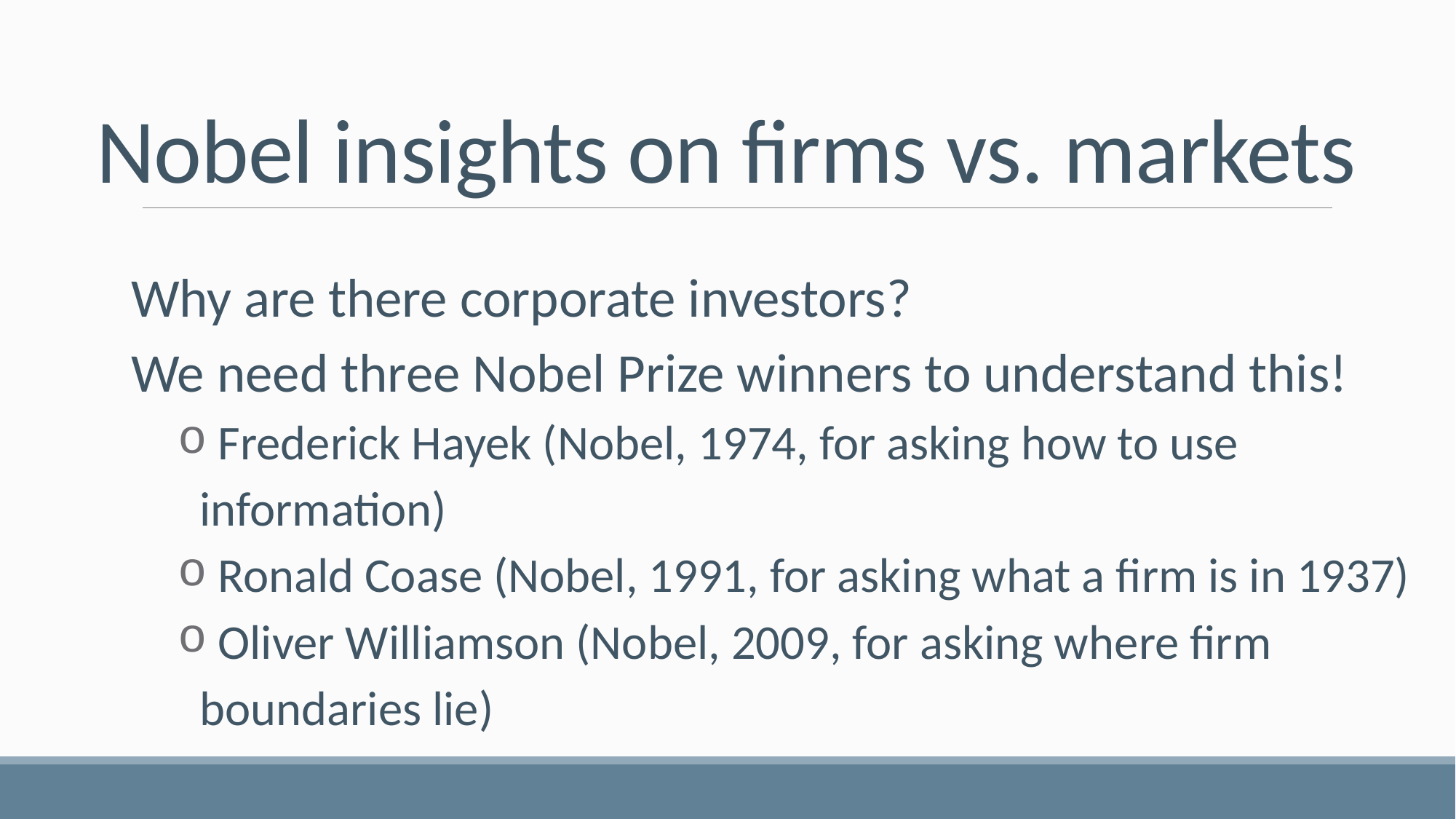

# Nobel insights on firms vs. markets
Why are there corporate investors?
We need three Nobel Prize winners to understand this!
 Frederick Hayek (Nobel, 1974, for asking how to use information)
 Ronald Coase (Nobel, 1991, for asking what a firm is in 1937)
 Oliver Williamson (Nobel, 2009, for asking where firm boundaries lie)